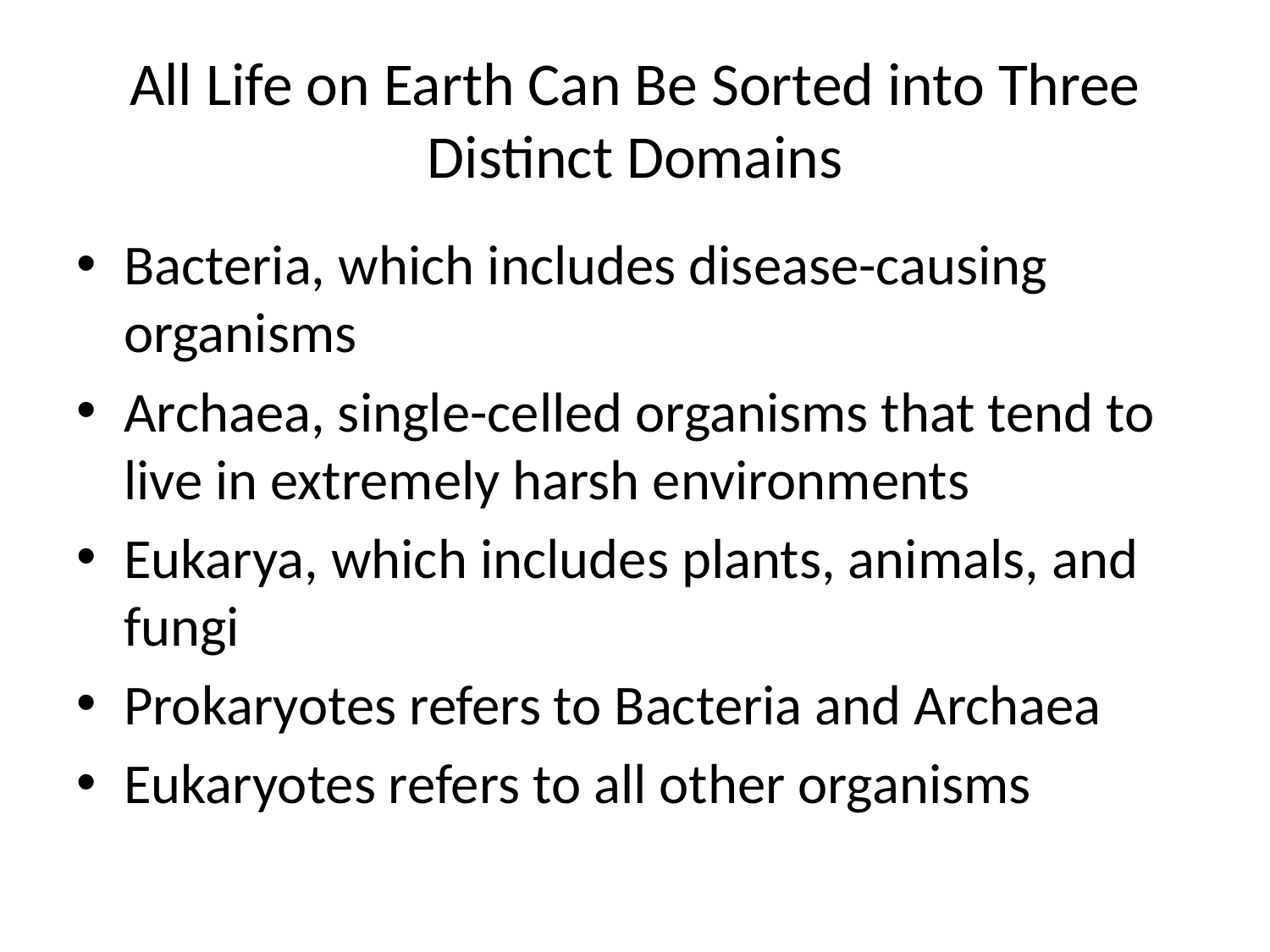

# All Life on Earth Can Be Sorted into Three Distinct Domains
Bacteria, which includes disease-causing organisms
Archaea, single-celled organisms that tend to live in extremely harsh environments
Eukarya, which includes plants, animals, and fungi
Prokaryotes refers to Bacteria and Archaea
Eukaryotes refers to all other organisms